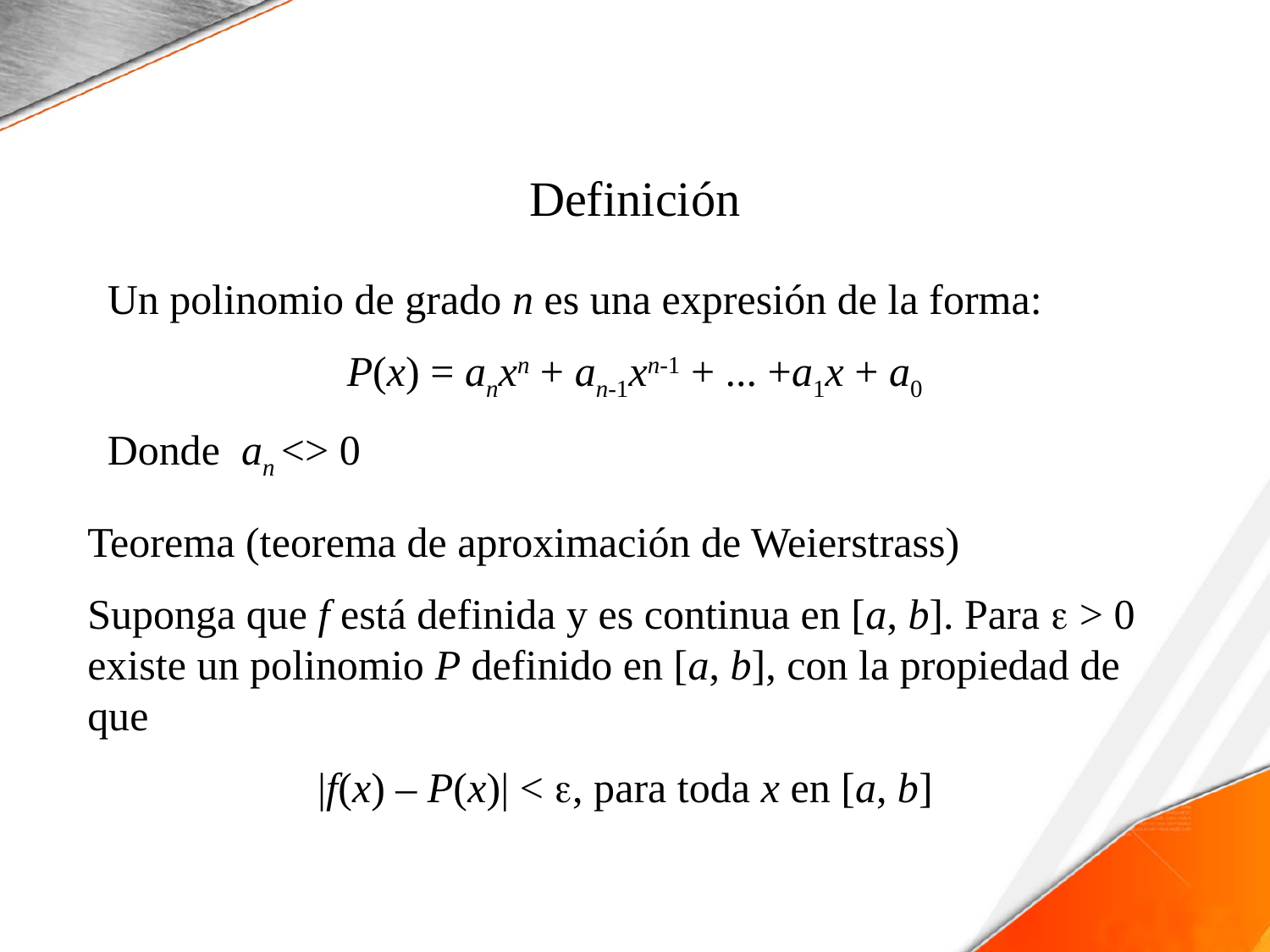

# Definición
Un polinomio de grado n es una expresión de la forma:
P(x) = anxn + an-1xn-1 + ... +a1x + a0
Donde  an <> 0
Teorema (teorema de aproximación de Weierstrass)
Suponga que f está definida y es continua en [a, b]. Para ε > 0 existe un polinomio P definido en [a, b], con la propiedad de que
|f(x) – P(x)| < ε, para toda x en [a, b]